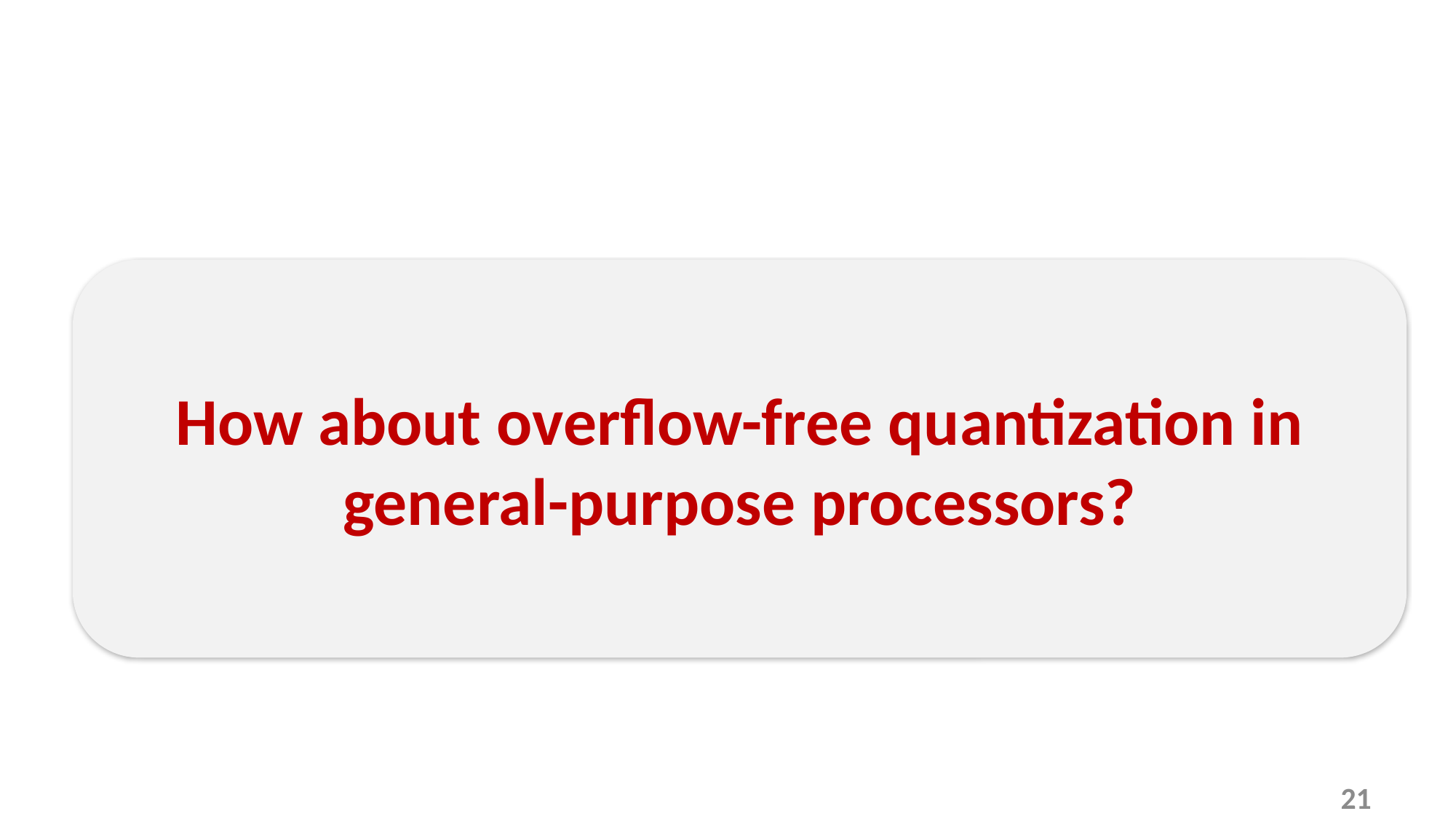

#
How about overflow-free quantization in general-purpose processors?
21